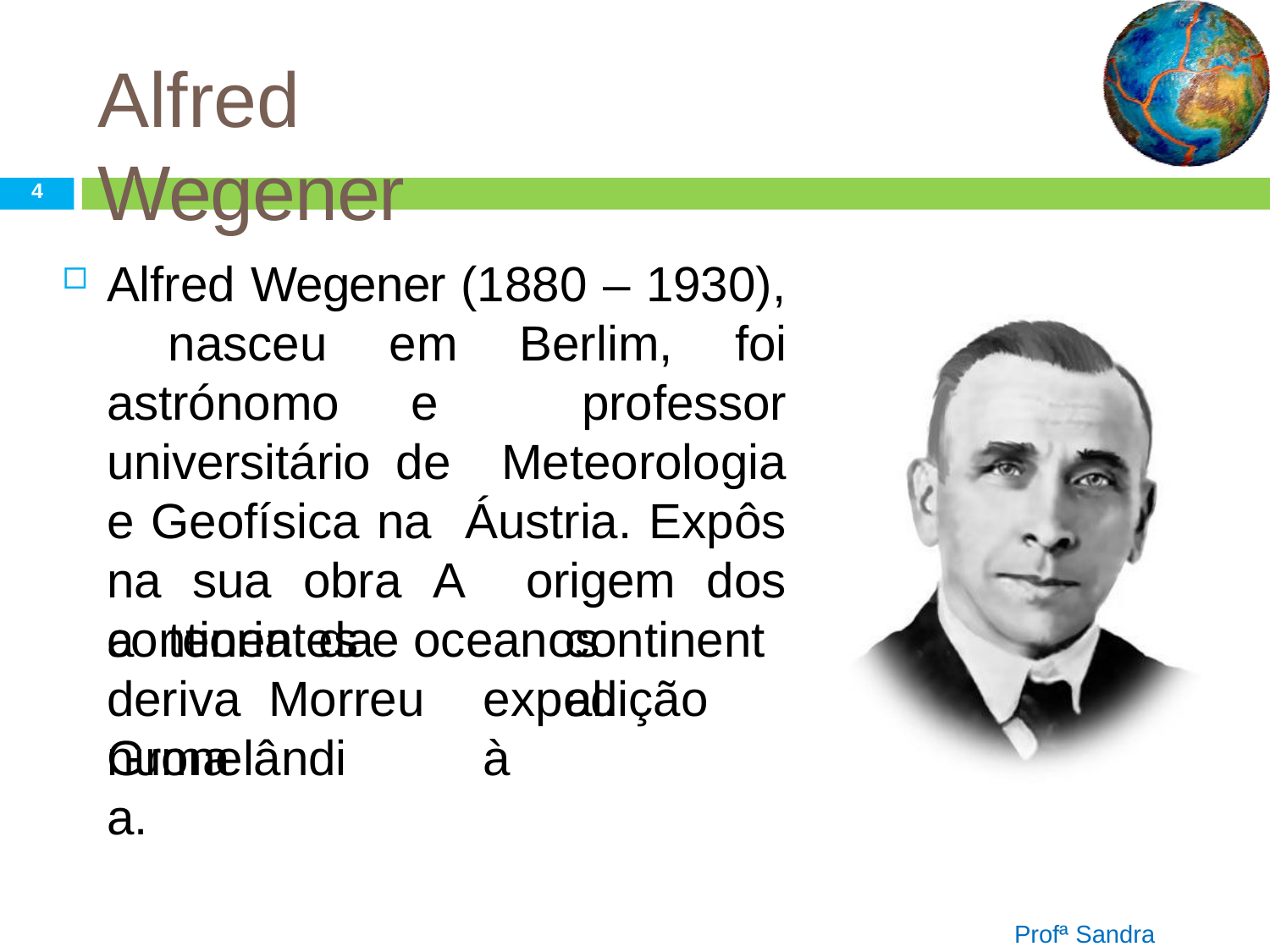

# Alfred Wegener
4
Alfred Wegener (1880 – 1930),  nasceu em Berlim, foi astrónomo e  professor universitário de  Meteorologia e Geofísica na  Áustria. Expôs na sua obra A  origem dos continentes e oceanos

a	teoria		da	deriva  Morreu	numa
continental.
expedição	à
Gronelândia.
Profª Sandra Nascimento